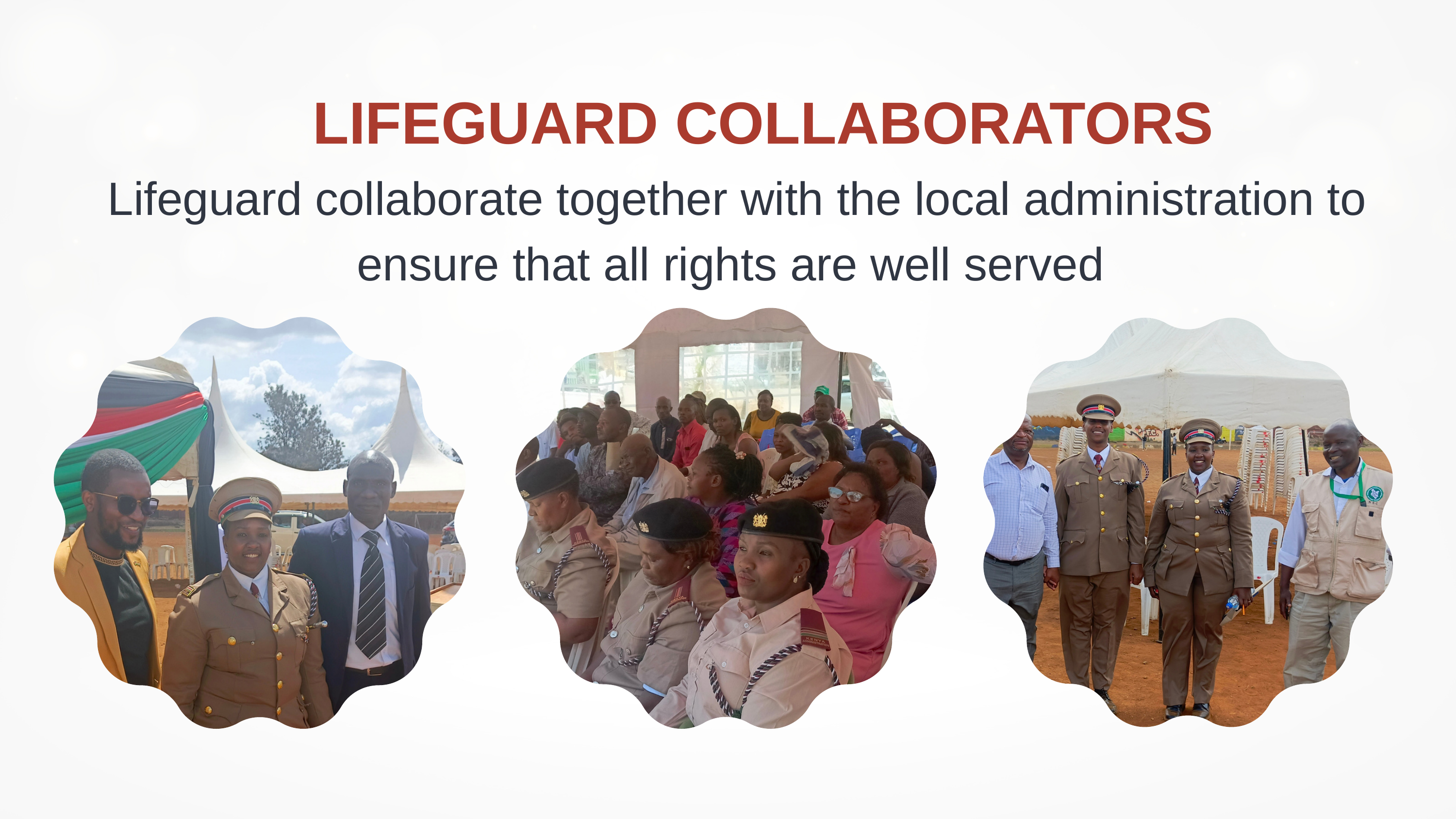

LIFEGUARD COLLABORATORS
Lifeguard collaborate together with the local administration to ensure that all rights are well served